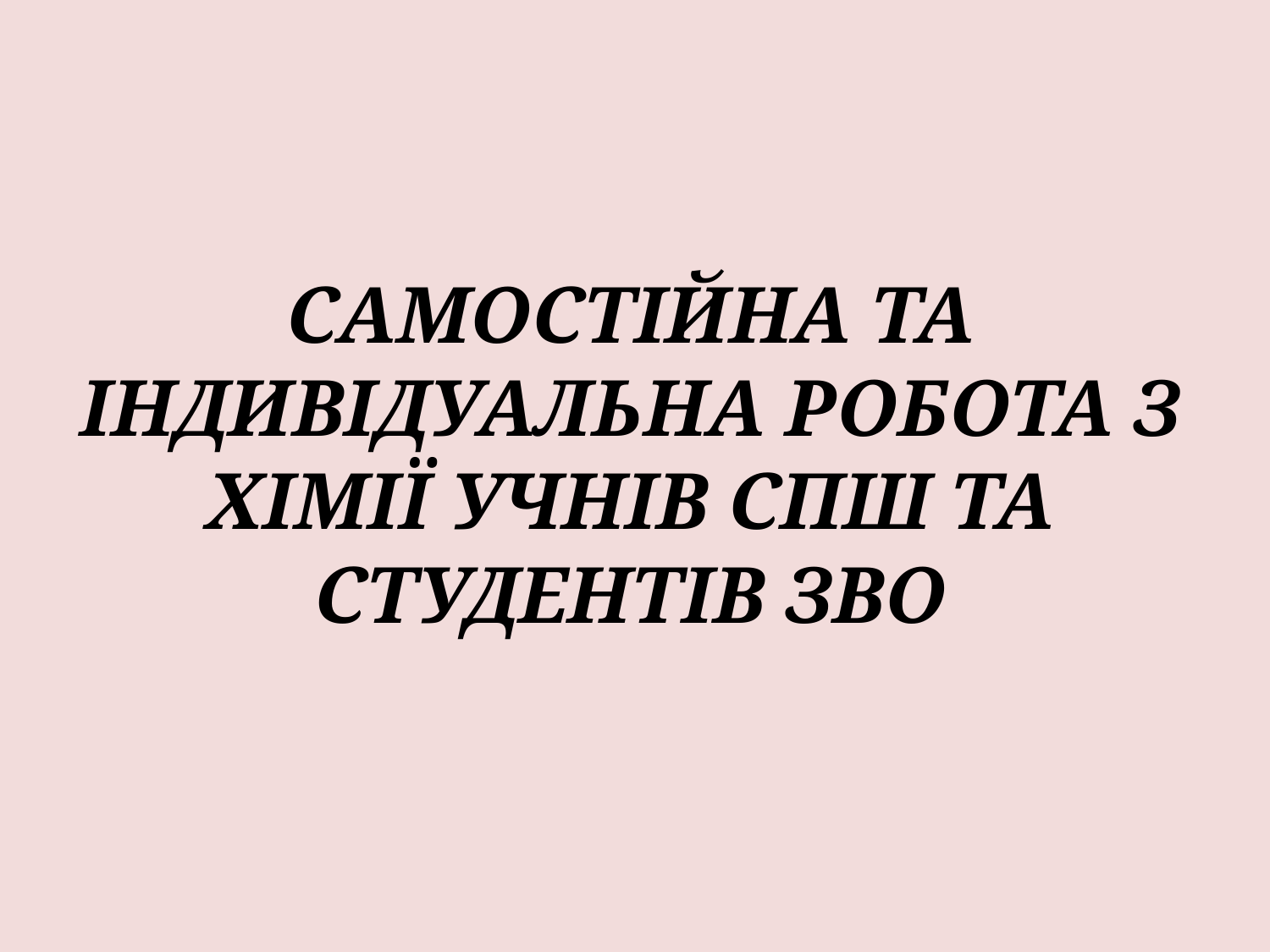

# САМОСТІЙНА ТА ІНДИВІДУАЛЬНА РОБОТА З ХІМІЇ УЧНІВ СПШ ТА СТУДЕНТІВ ЗВО